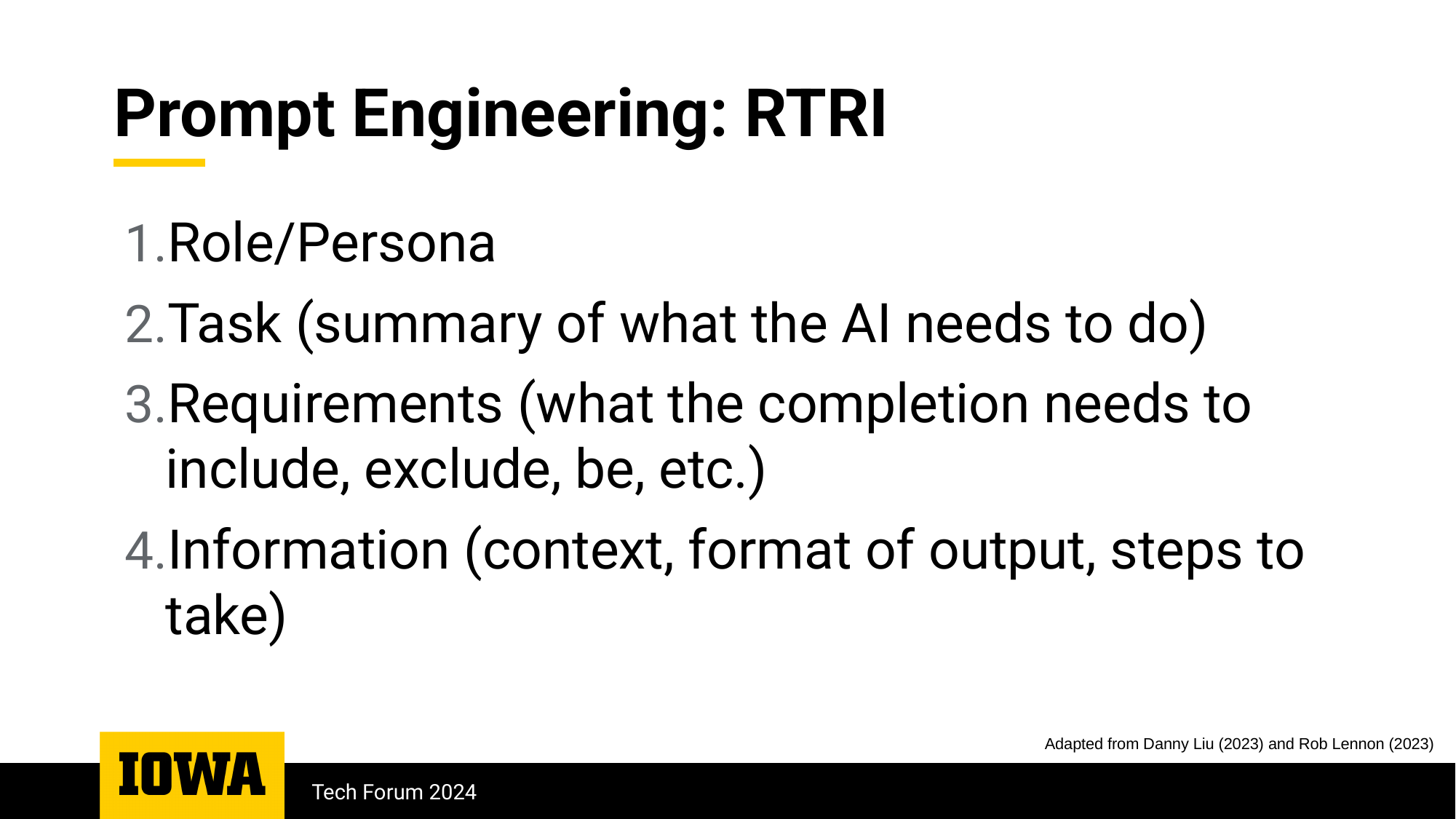

# Prompt Engineering: RTRI
Role/Persona
Task (summary of what the AI needs to do)
Requirements (what the completion needs to include, exclude, be, etc.)
Information (context, format of output, steps to take)
Adapted from Danny Liu (2023) and Rob Lennon (2023)
Tech Forum 2024